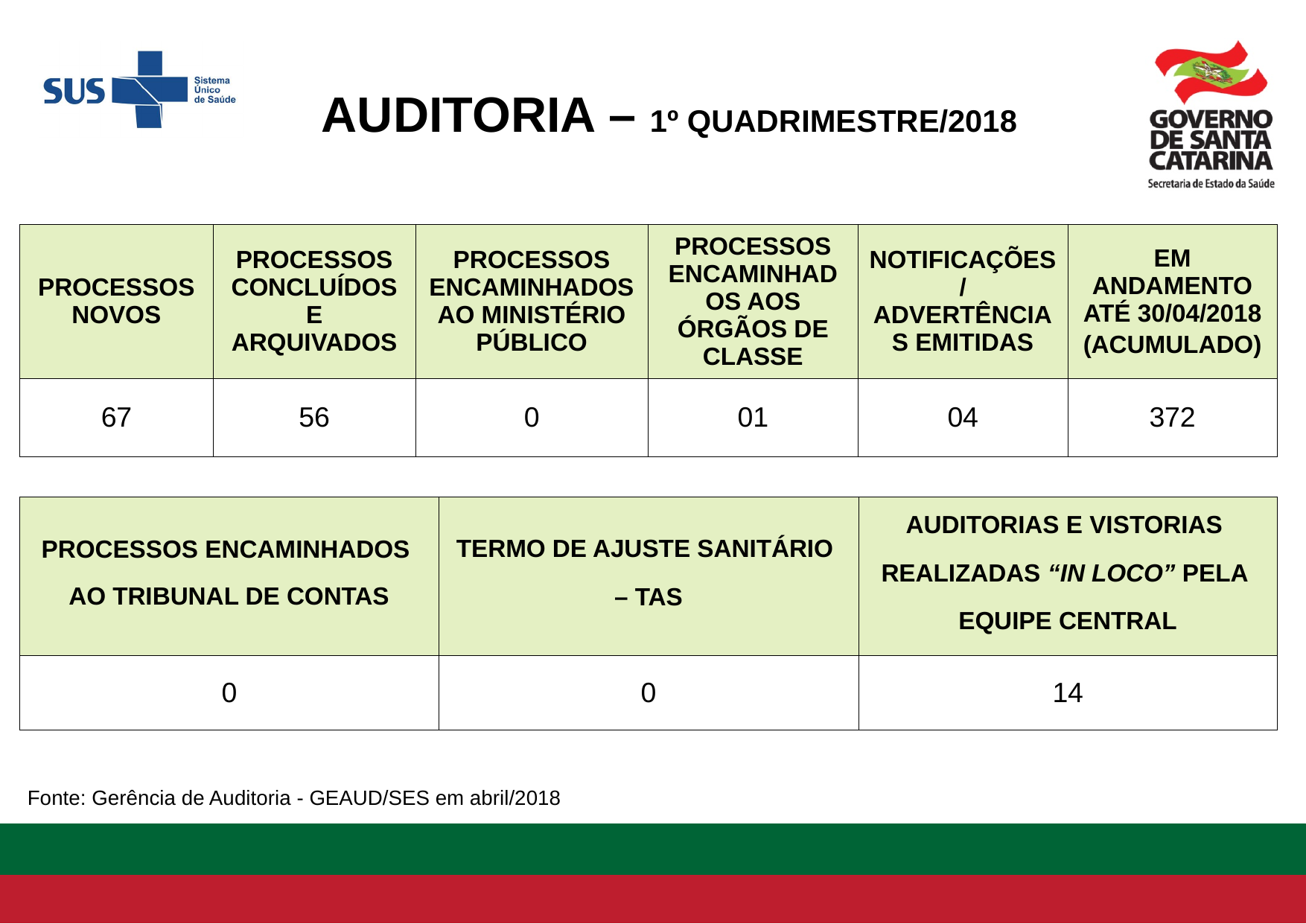

AUDITORIA – 1º QUADRIMESTRE/2018
| PROCESSOS NOVOS | PROCESSOS CONCLUÍDOS E ARQUIVADOS | PROCESSOS ENCAMINHADOS AO MINISTÉRIO PÚBLICO | PROCESSOS ENCAMINHADOS AOS ÓRGÃOS DE CLASSE | NOTIFICAÇÕES/ADVERTÊNCIAS EMITIDAS | EM ANDAMENTO ATÉ 30/04/2018 (ACUMULADO) |
| --- | --- | --- | --- | --- | --- |
| 67 | 56 | 0 | 01 | 04 | 372 |
| PROCESSOS ENCAMINHADOS AO TRIBUNAL DE CONTAS | TERMO DE AJUSTE SANITÁRIO – TAS | AUDITORIAS E VISTORIAS REALIZADAS “IN LOCO” PELA EQUIPE CENTRAL |
| --- | --- | --- |
| 0 | 0 | 14 |
Fonte: Gerência de Auditoria - GEAUD/SES em abril/2018